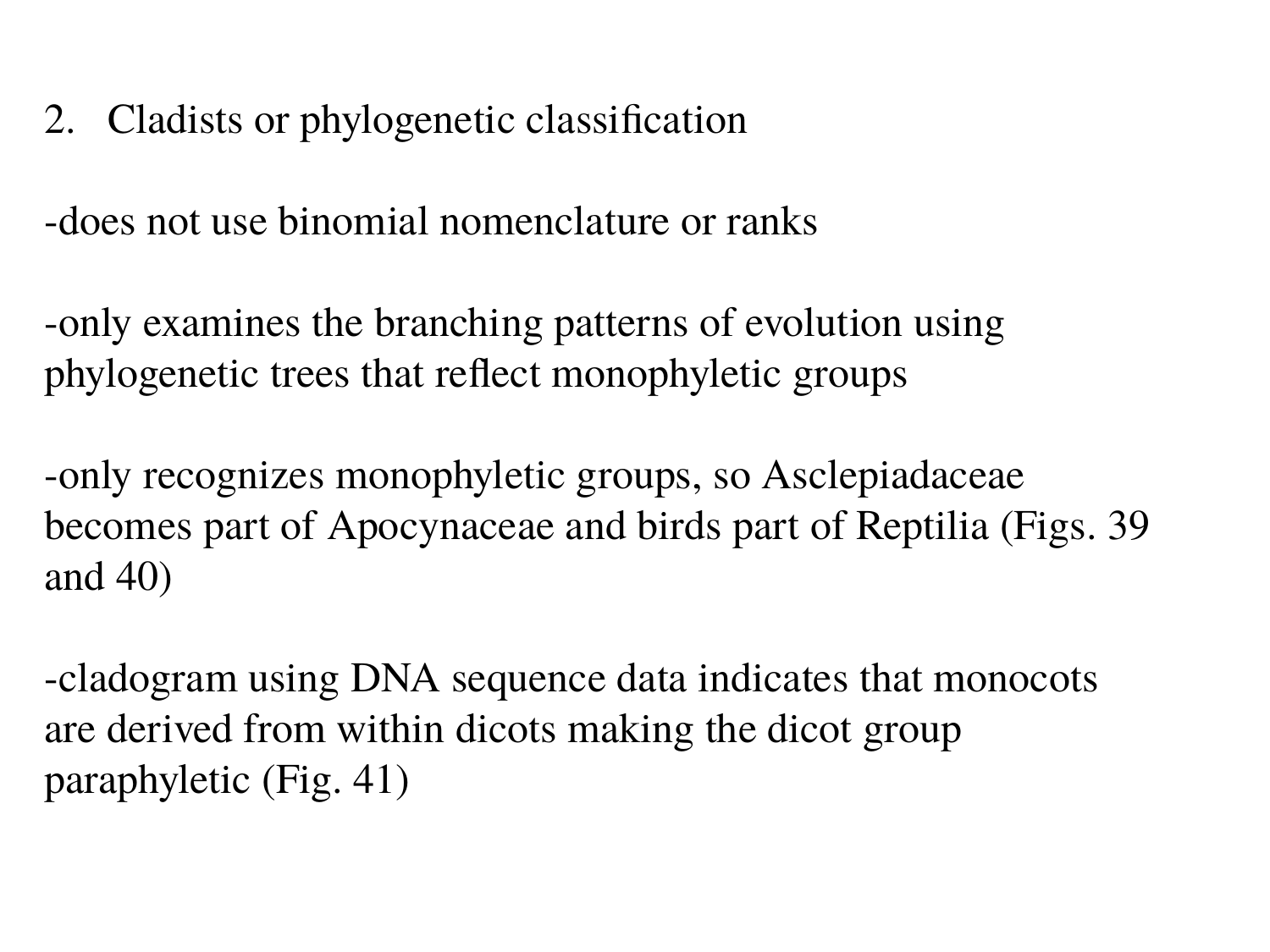

Cladists or phylogenetic classification

-does not use binomial nomenclature or ranks

-only examines the branching patterns of evolution using
phylogenetic trees that reflect monophyletic groups

-only recognizes monophyletic groups, so Asclepiadaceae
becomes part of Apocynaceae and birds part of Reptilia (Figs. 39
and 40)

-cladogram using DNA sequence data indicates that monocots
are derived from within dicots making the dicot group
paraphyletic (Fig. 41)